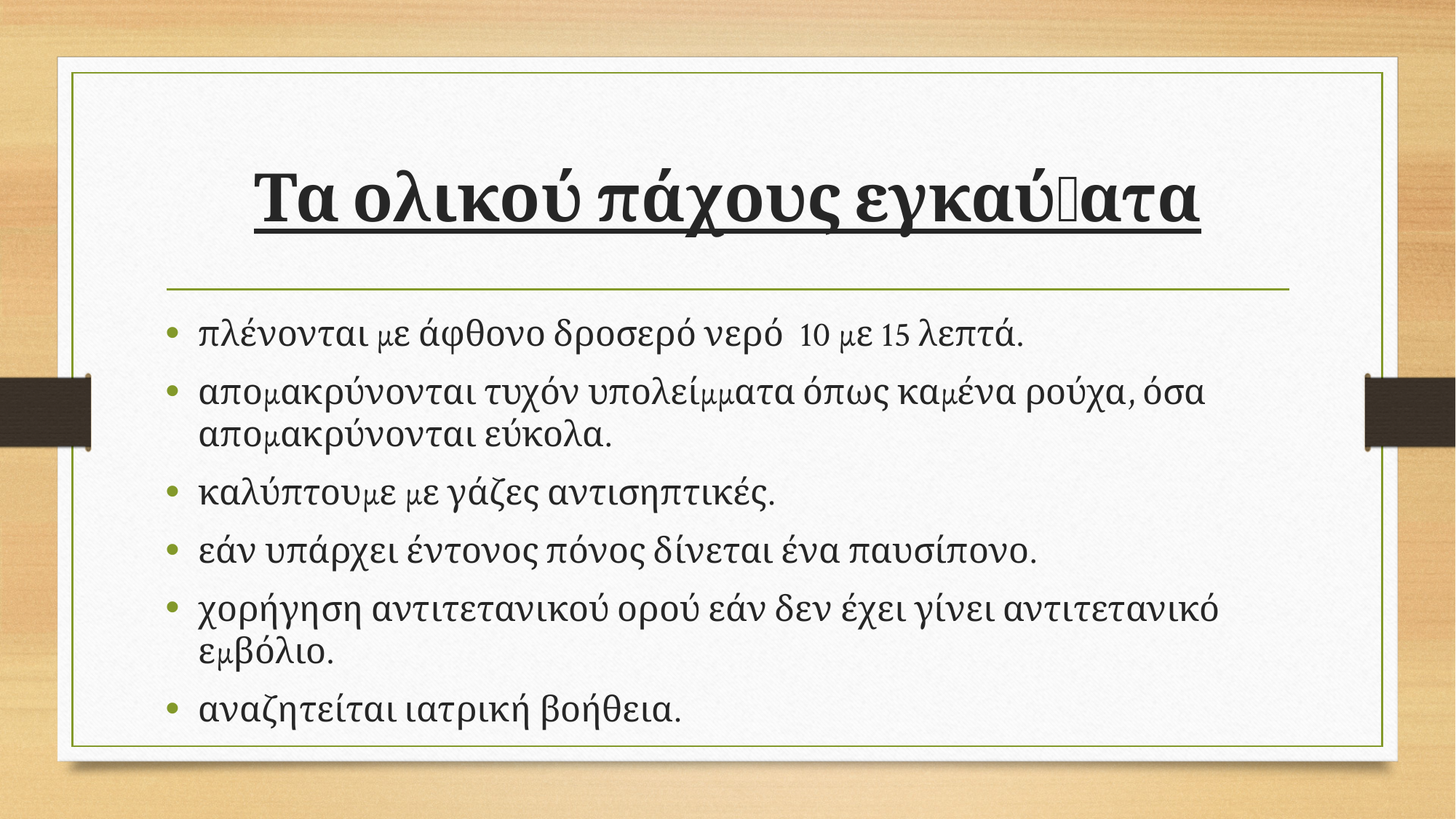

# Τα ολικού πάχους εγκαύματα
πλένονται με άφθονο δροσερό νερό  10 με 15 λεπτά.
απομακρύνονται τυχόν υπολείμματα όπως καμένα ρούχα, όσα απομακρύνονται εύκολα.
καλύπτουμε με γάζες αντισηπτικές.
εάν υπάρχει έντονος πόνος δίνεται ένα παυσίπονο.
χορήγηση αντιτετανικού ορού εάν δεν έχει γίνει αντιτετανικό εμβόλιο.
αναζητείται ιατρική βοήθεια.